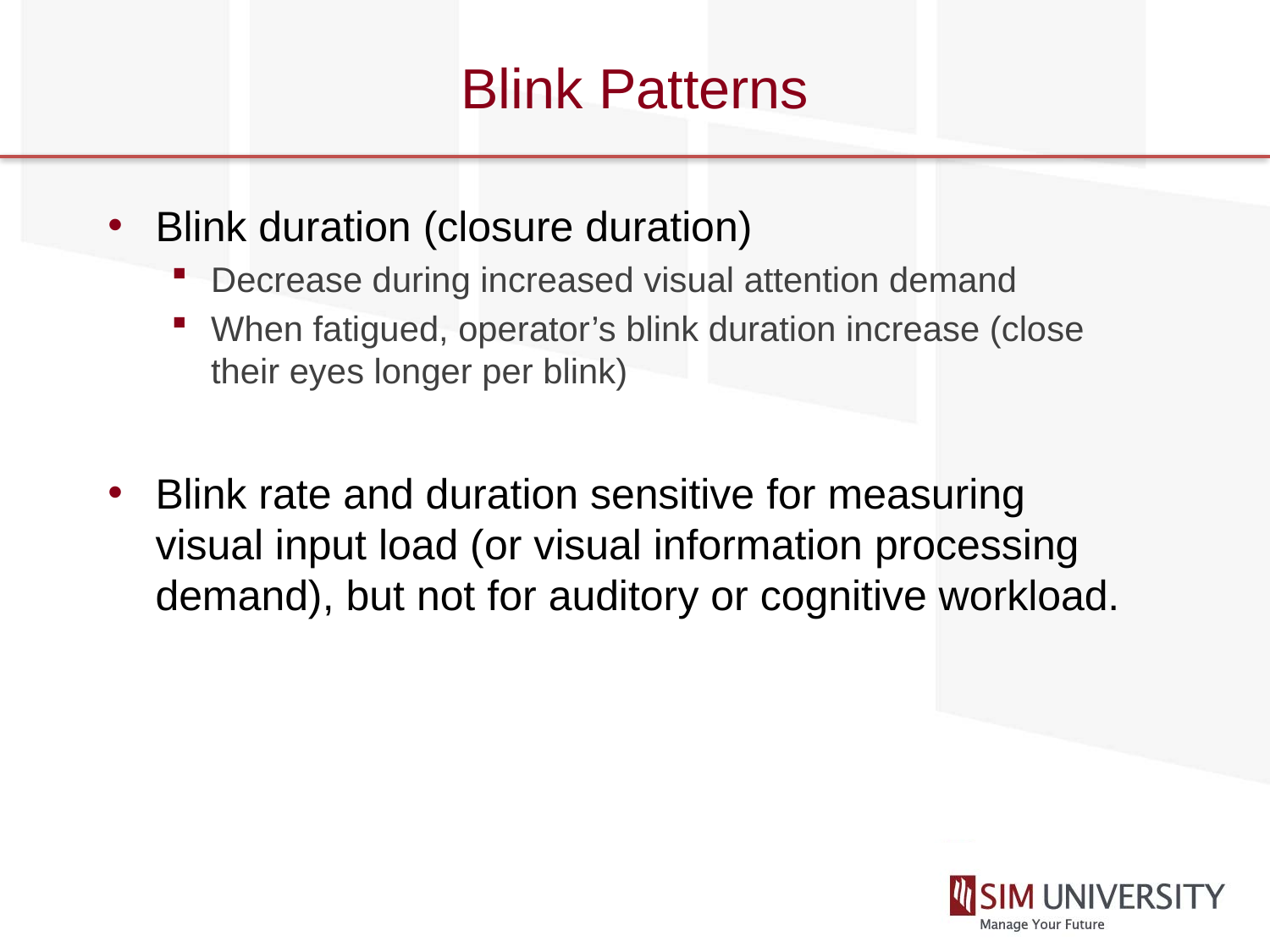

# Blink Patterns
Blink duration (closure duration)
Decrease during increased visual attention demand
When fatigued, operator’s blink duration increase (close their eyes longer per blink)

Blink rate and duration sensitive for measuring visual input load (or visual information processing demand), but not for auditory or cognitive workload.